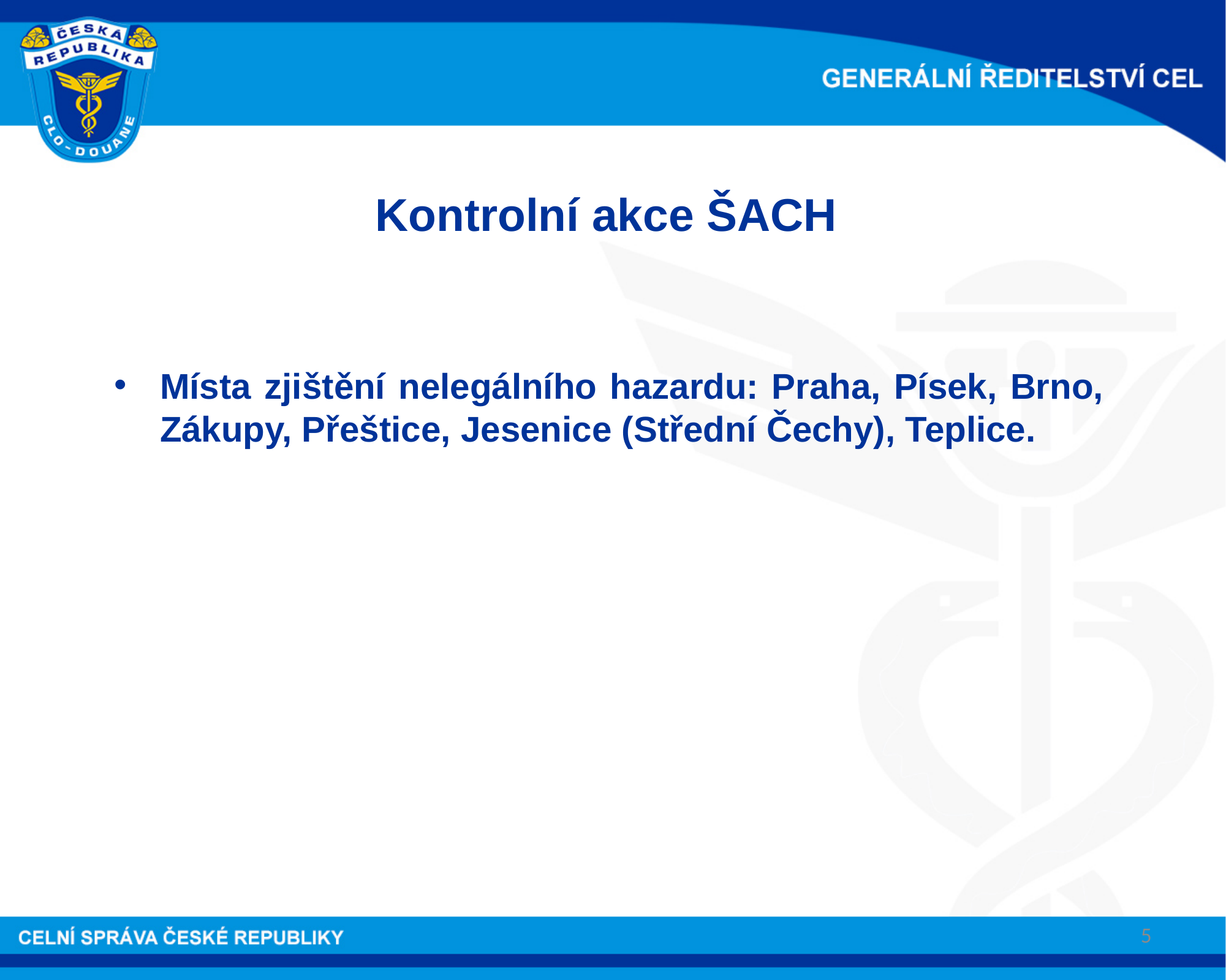

Kontrolní akce ŠACH

Místa zjištění nelegálního hazardu: Praha, Písek, Brno, Zákupy, Přeštice, Jesenice (Střední Čechy), Teplice.

5